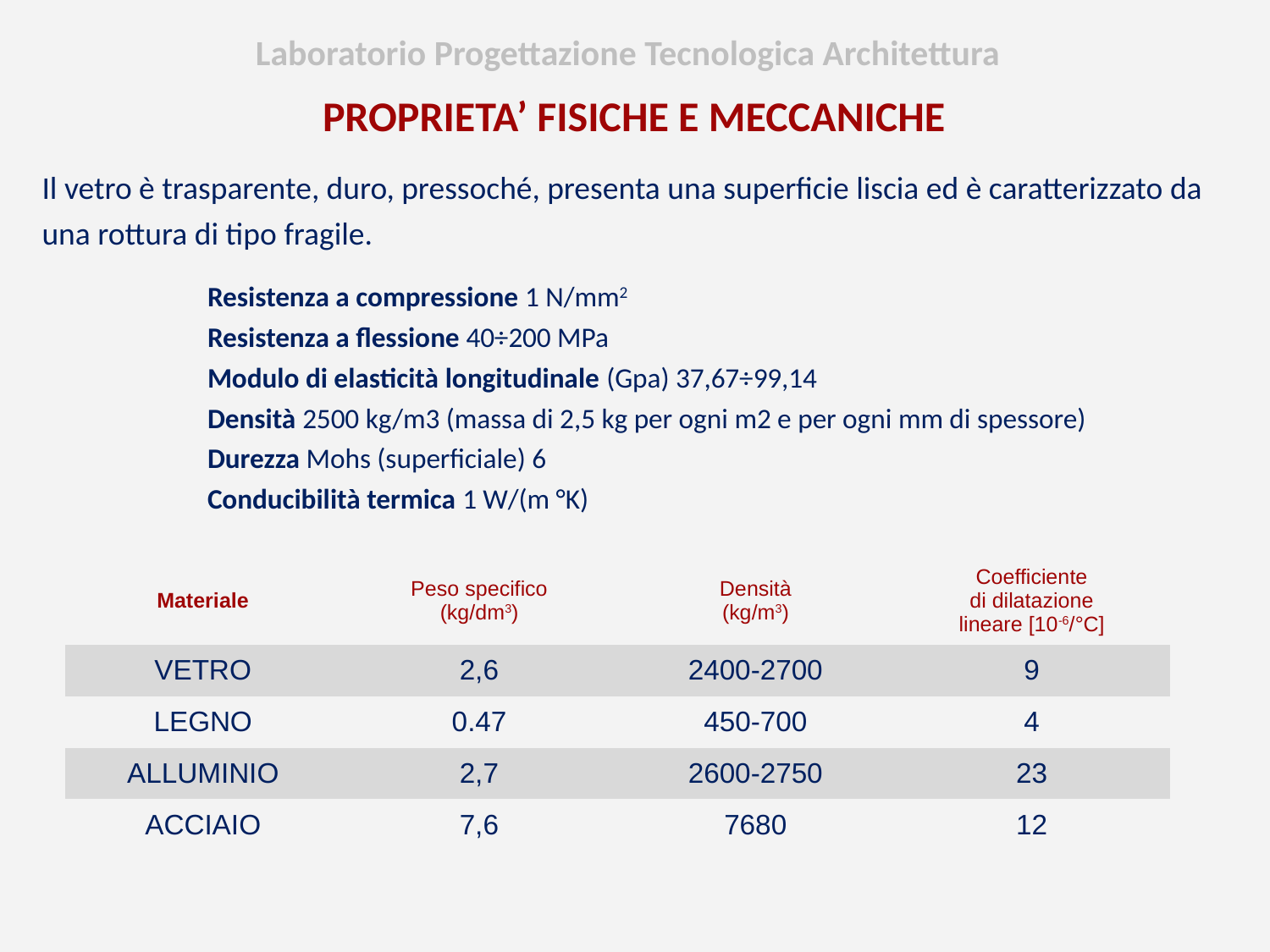

Laboratorio Progettazione Tecnologica Architettura
PROPRIETA’ FISICHE E MECCANICHE
Il vetro è trasparente, duro, pressoché, presenta una superficie liscia ed è caratterizzato da una rottura di tipo fragile.
Resistenza a compressione 1 N/mm2
Resistenza a flessione 40÷200 MPa
Modulo di elasticità longitudinale (Gpa) 37,67÷99,14
Densità 2500 kg/m3 (massa di 2,5 kg per ogni m2 e per ogni mm di spessore)
Durezza Mohs (superficiale) 6
Conducibilità termica 1 W/(m °K)
| Materiale | Peso specifico (kg/dm3) | Densità (kg/m3) | Coefficiente di dilatazione lineare [10‐6/°C] |
| --- | --- | --- | --- |
| VETRO | 2,6 | 2400-2700 | 9 |
| LEGNO | 0.47 | 450-700 | 4 |
| ALLUMINIO | 2,7 | 2600-2750 | 23 |
| ACCIAIO | 7,6 | 7680 | 12 |